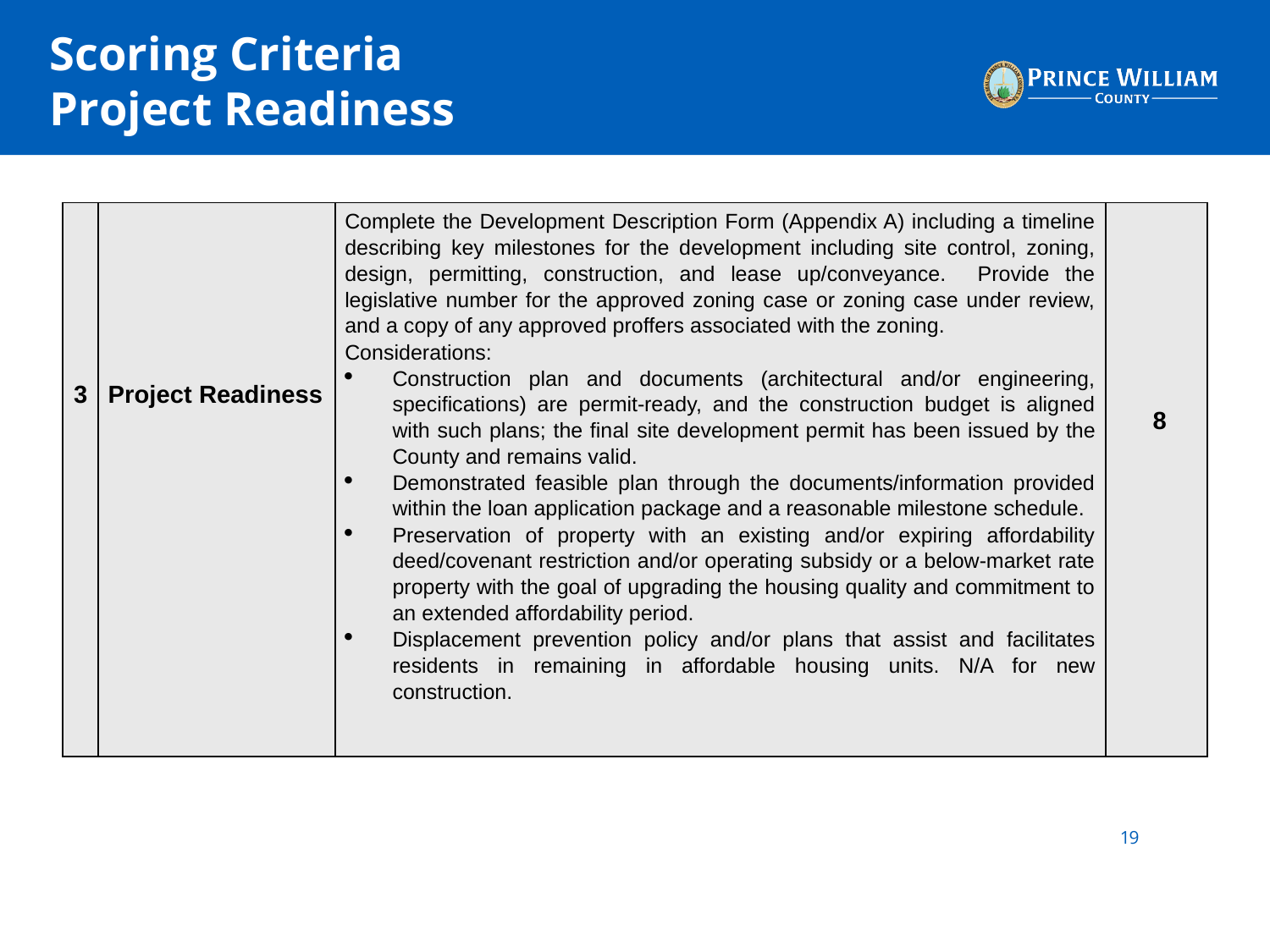

# Scoring Criteria Project Readiness
| 3 | Project Readiness | Complete the Development Description Form (Appendix A) including a timeline describing key milestones for the development including site control, zoning, design, permitting, construction, and lease up/conveyance. Provide the legislative number for the approved zoning case or zoning case under review, and a copy of any approved proffers associated with the zoning. Considerations: Construction plan and documents (architectural and/or engineering, specifications) are permit-ready, and the construction budget is aligned with such plans; the final site development permit has been issued by the County and remains valid. Demonstrated feasible plan through the documents/information provided within the loan application package and a reasonable milestone schedule. Preservation of property with an existing and/or expiring affordability deed/covenant restriction and/or operating subsidy or a below-market rate property with the goal of upgrading the housing quality and commitment to an extended affordability period. Displacement prevention policy and/or plans that assist and facilitates residents in remaining in affordable housing units. N/A for new construction. | 8 |
| --- | --- | --- | --- |
19